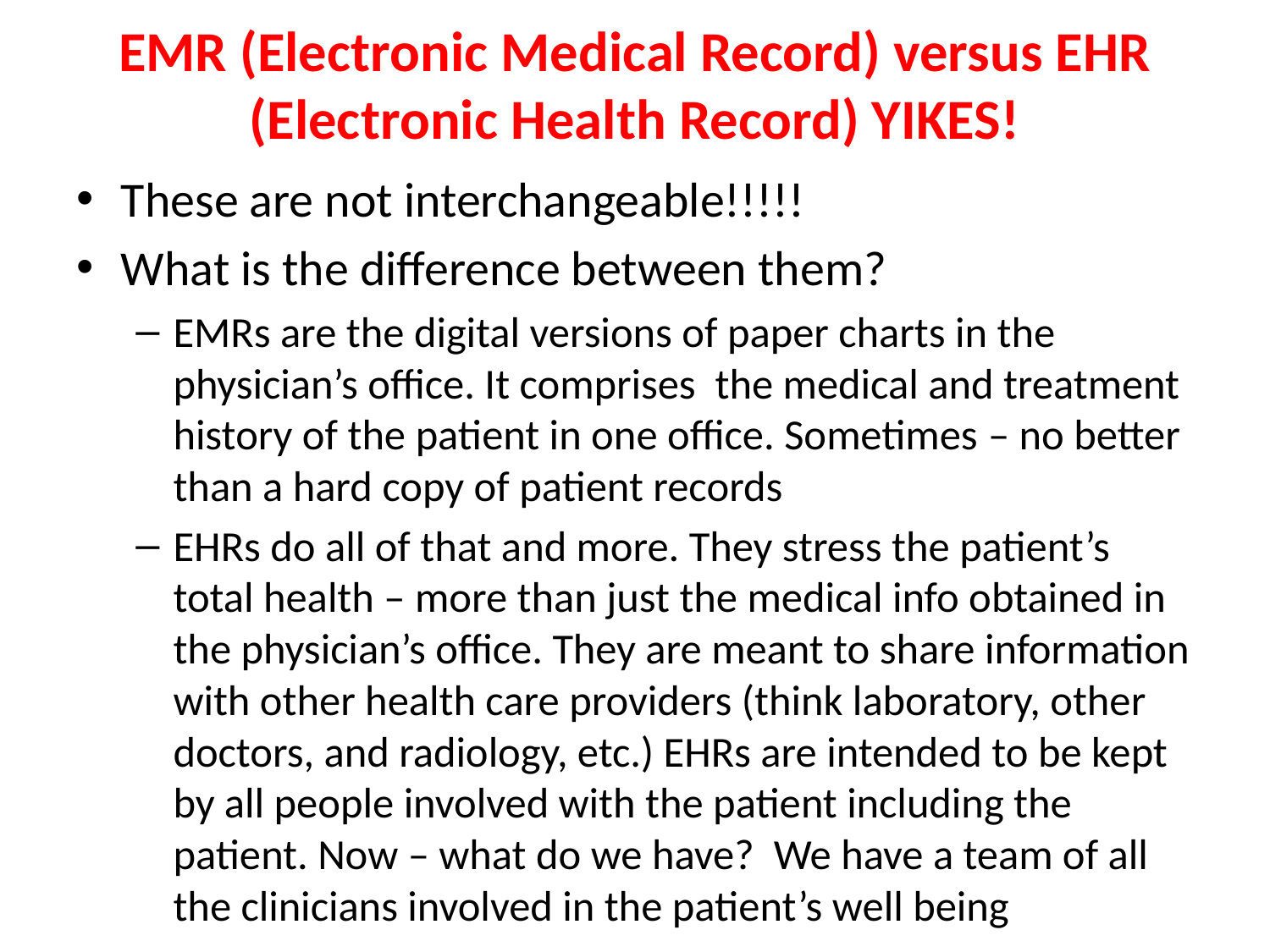

# EMR (Electronic Medical Record) versus EHR (Electronic Health Record) YIKES!
These are not interchangeable!!!!!
What is the difference between them?
EMRs are the digital versions of paper charts in the physician’s office. It comprises  the medical and treatment history of the patient in one office. Sometimes – no better than a hard copy of patient records
EHRs do all of that and more. They stress the patient’s total health – more than just the medical info obtained in the physician’s office. They are meant to share information with other health care providers (think laboratory, other doctors, and radiology, etc.) EHRs are intended to be kept by all people involved with the patient including the patient. Now – what do we have?  We have a team of all the clinicians involved in the patient’s well being